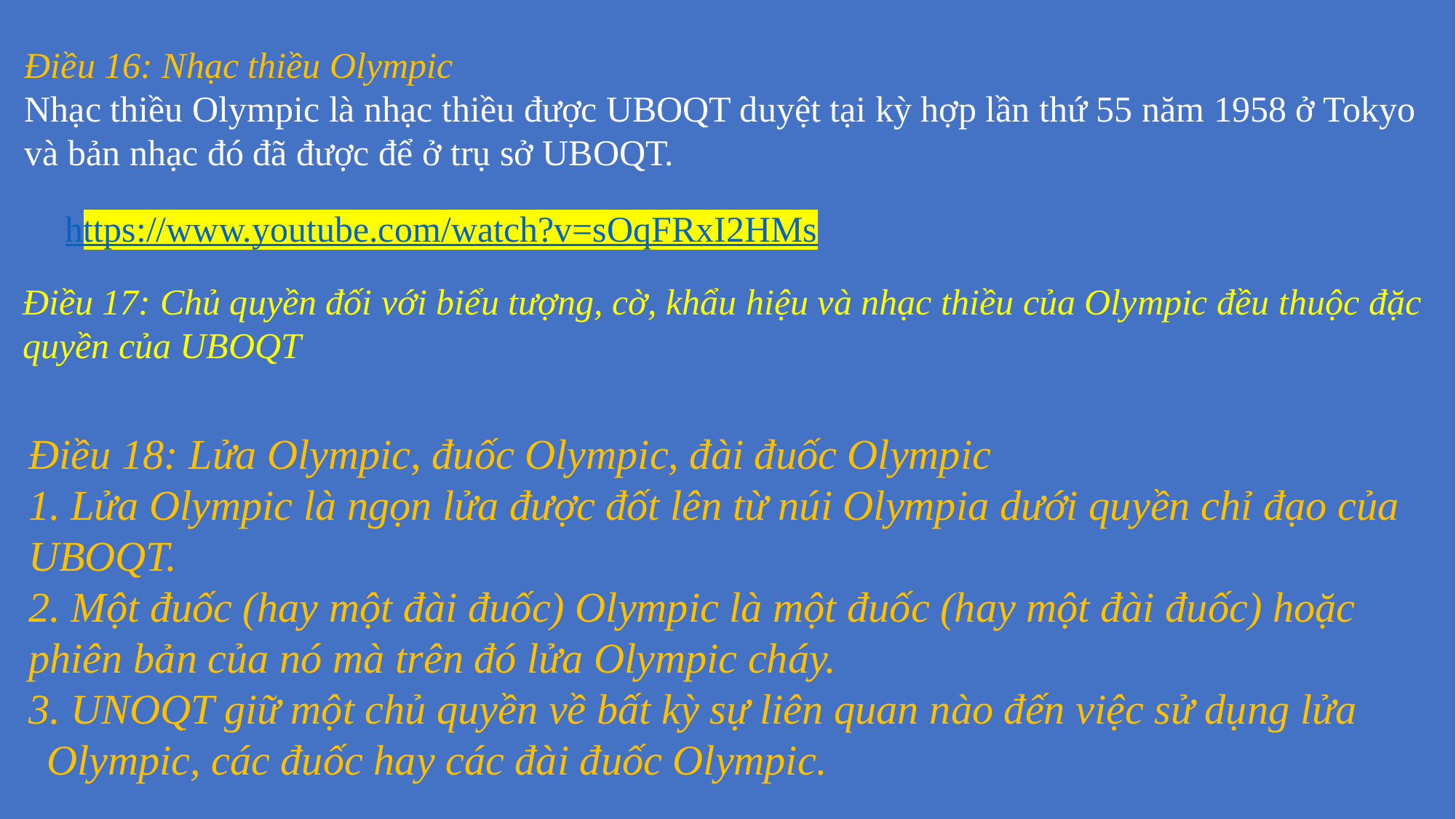

Điều 16: Nhạc thiều Olympic
Nhạc thiều Olympic là nhạc thiều được UBOQT duyệt tại kỳ hợp lần thứ 55 năm 1958 ở Tokyo và bản nhạc đó đã được để ở trụ sở UBOQT.

https://www.youtube.com/watch?v=sOqFRxI2HMs
Điều 17: Chủ quyền đối với biểu tượng, cờ, khẩu hiệu và nhạc thiều của Olympic đều thuộc đặc quyền của UBOQT
Điều 18: Lửa Olympic, đuốc Olympic, đài đuốc Olympic1. Lửa Olympic là ngọn lửa được đốt lên từ núi Olympia dưới quyền chỉ đạo của UBOQT.2. Một đuốc (hay một đài đuốc) Olympic là một đuốc (hay một đài đuốc) hoặc phiên bản của nó mà trên đó lửa Olympic cháy.3. UNOQT giữ một chủ quyền về bất kỳ sự liên quan nào đến việc sử dụng lửa Olympic, các đuốc hay các đài đuốc Olympic.